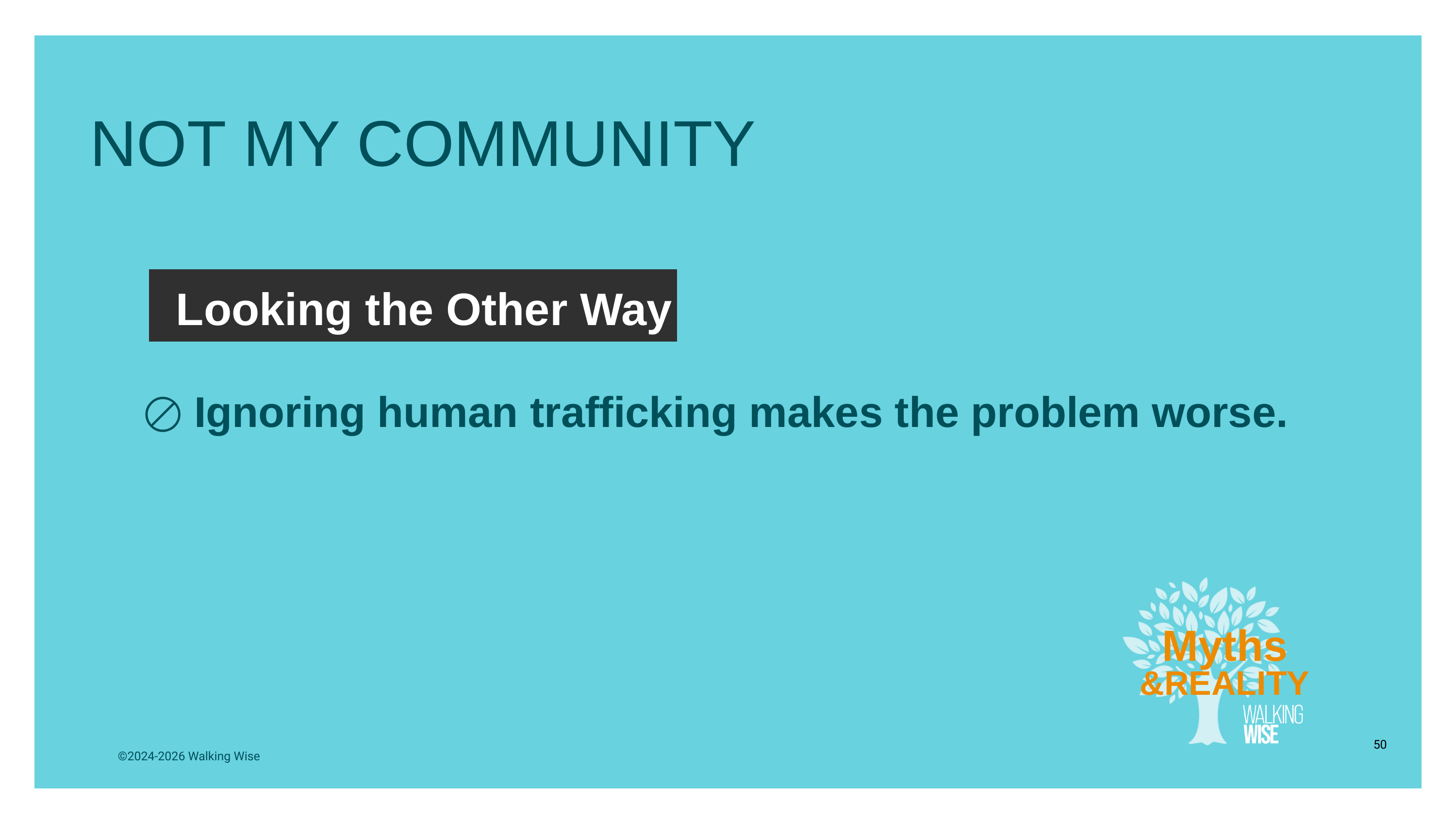

NOT MY COMMUNITY

Looking the Other Way
🚫 Ignoring human trafficking makes the problem worse.

Myths
&REALITY

50
©2024-2026 Walking Wise